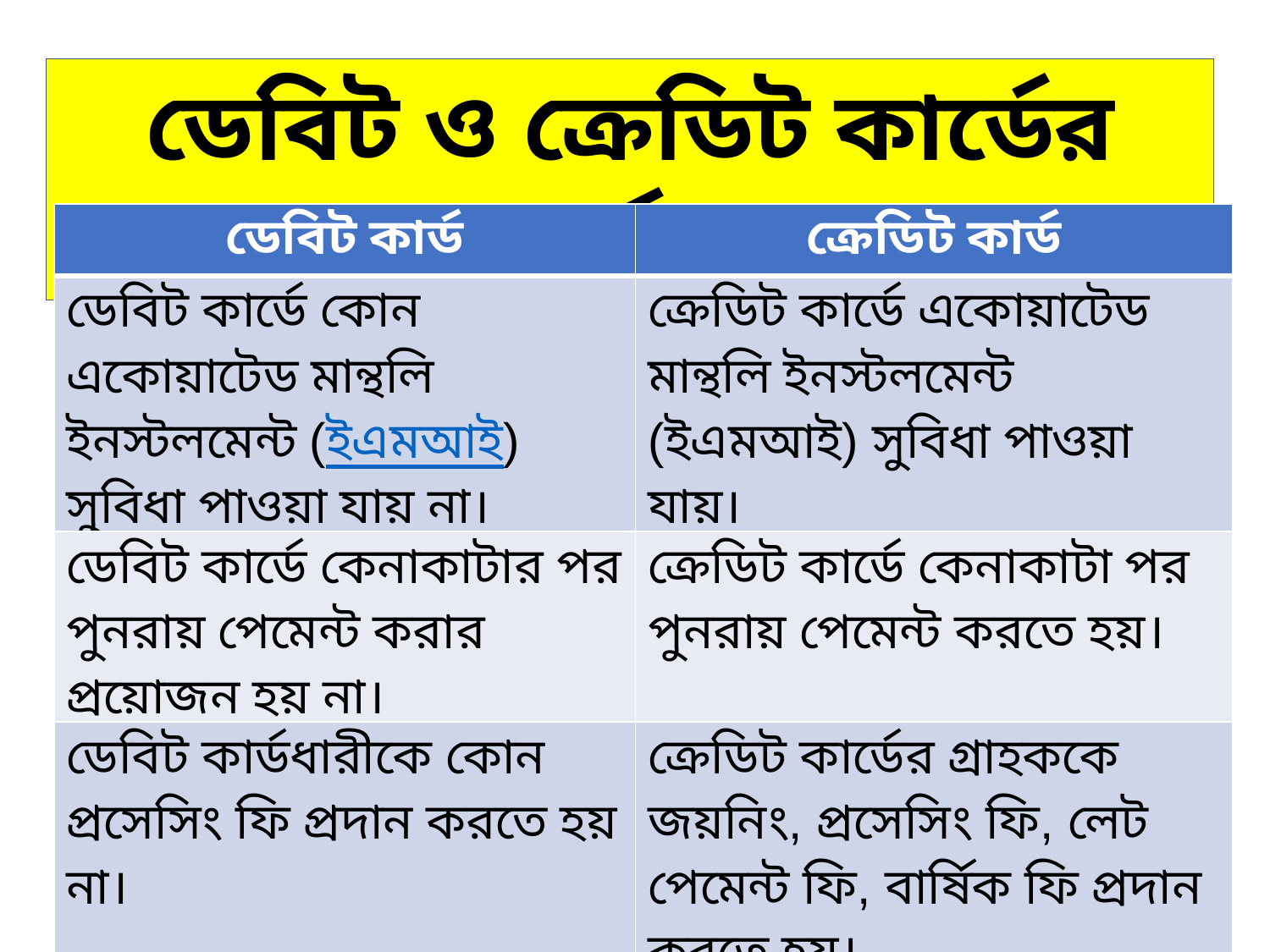

ডেবিট ও ক্রেডিট কার্ডের পার্থক্য
| ডেবিট কার্ড | ক্রেডিট কার্ড |
| --- | --- |
| ডেবিট কার্ডে কোন একোয়াটেড মান্থলি ইনস্টলমেন্ট (ইএমআই) সুবিধা পাওয়া যায় না। | ক্রেডিট কার্ডে একোয়াটেড মান্থলি ইনস্টলমেন্ট (ইএমআই) সুবিধা পাওয়া যায়। |
| ডেবিট কার্ডে কেনাকাটার পর পুনরায় পেমেন্ট করার প্রয়োজন হয় না। | ক্রেডিট কার্ডে কেনাকাটা পর পুনরায় পেমেন্ট করতে হয়। |
| ডেবিট কার্ডধারীকে কোন প্রসেসিং ফি প্রদান করতে হয় না। | ক্রেডিট কার্ডের গ্রাহককে জয়নিং, প্রসেসিং ফি, লেট পেমেন্ট ফি, বার্ষিক ফি প্রদান করতে হয়। |
| ডেবিট কার্ডকে ক্যাশ কার্ড বলা চলে। | ক্রেডিট কার্ডকে এক কথায় লোন কার্ড বলা চলে। |